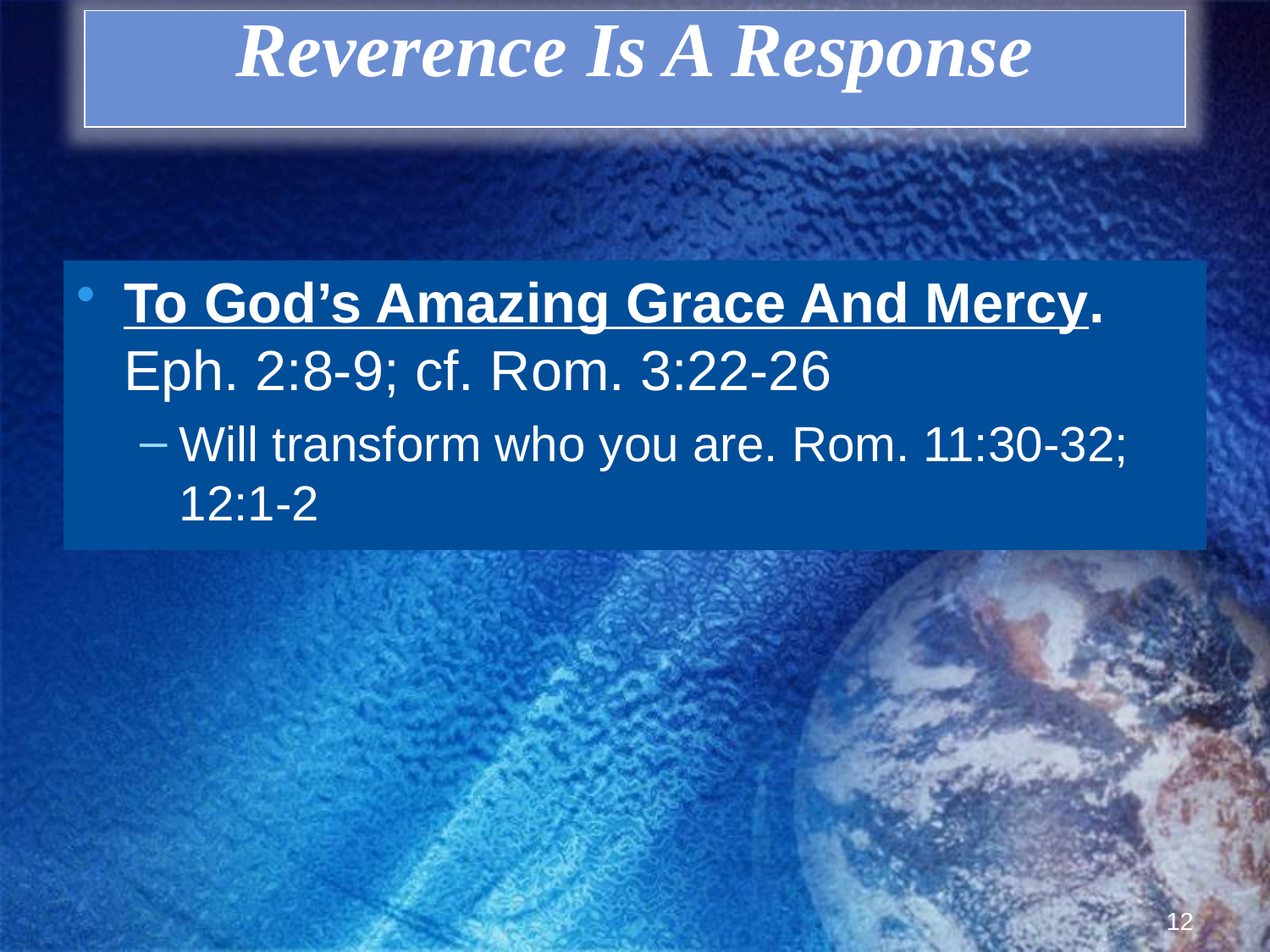

Reverence Is A Response
#
To God’s Amazing Grace And Mercy.  Eph. 2:8-9; cf. Rom. 3:22-26
Will transform who you are. Rom. 11:30-32; 12:1-2
12